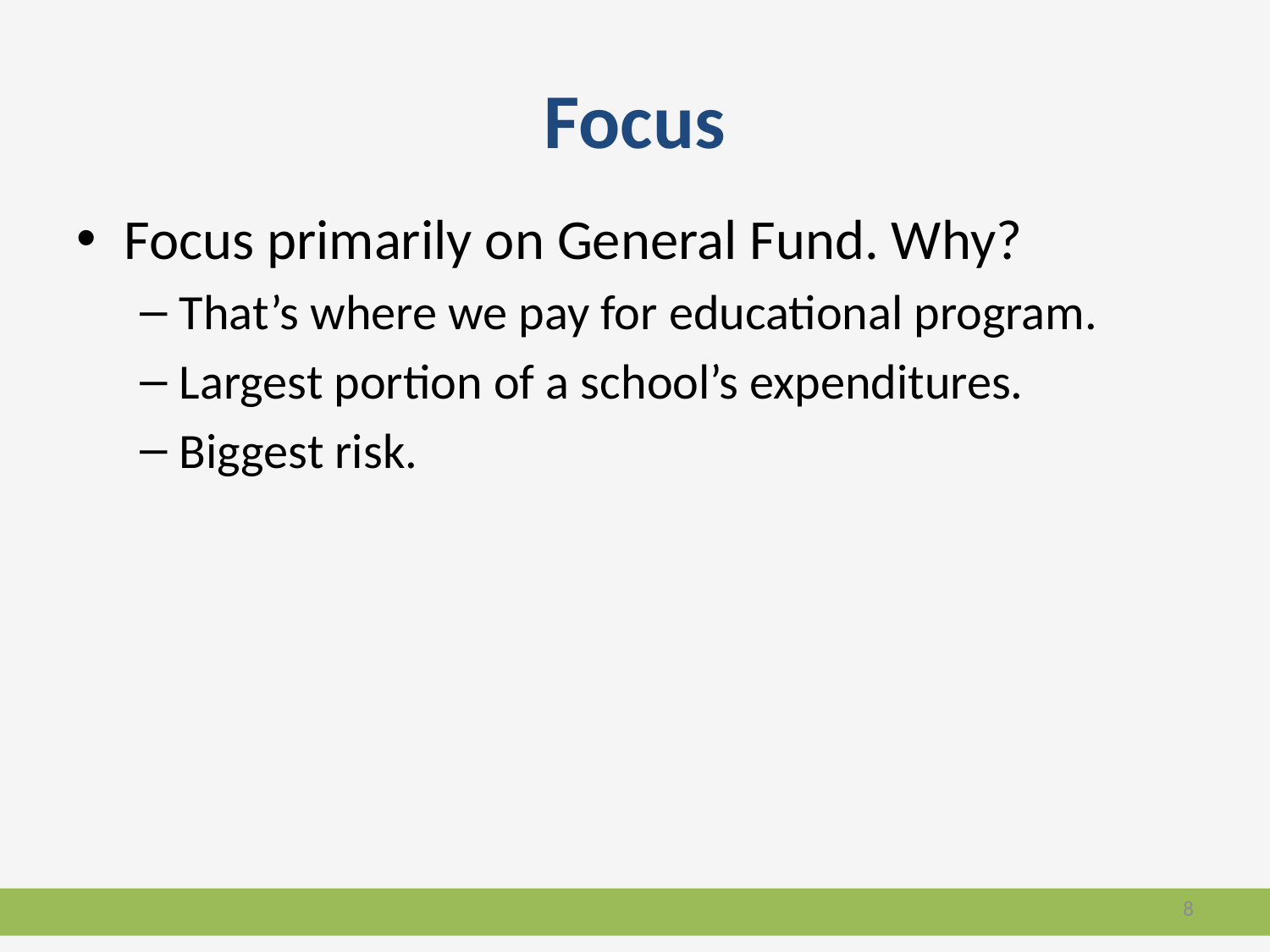

# Focus
Focus primarily on General Fund. Why?
That’s where we pay for educational program.
Largest portion of a school’s expenditures.
Biggest risk.
8